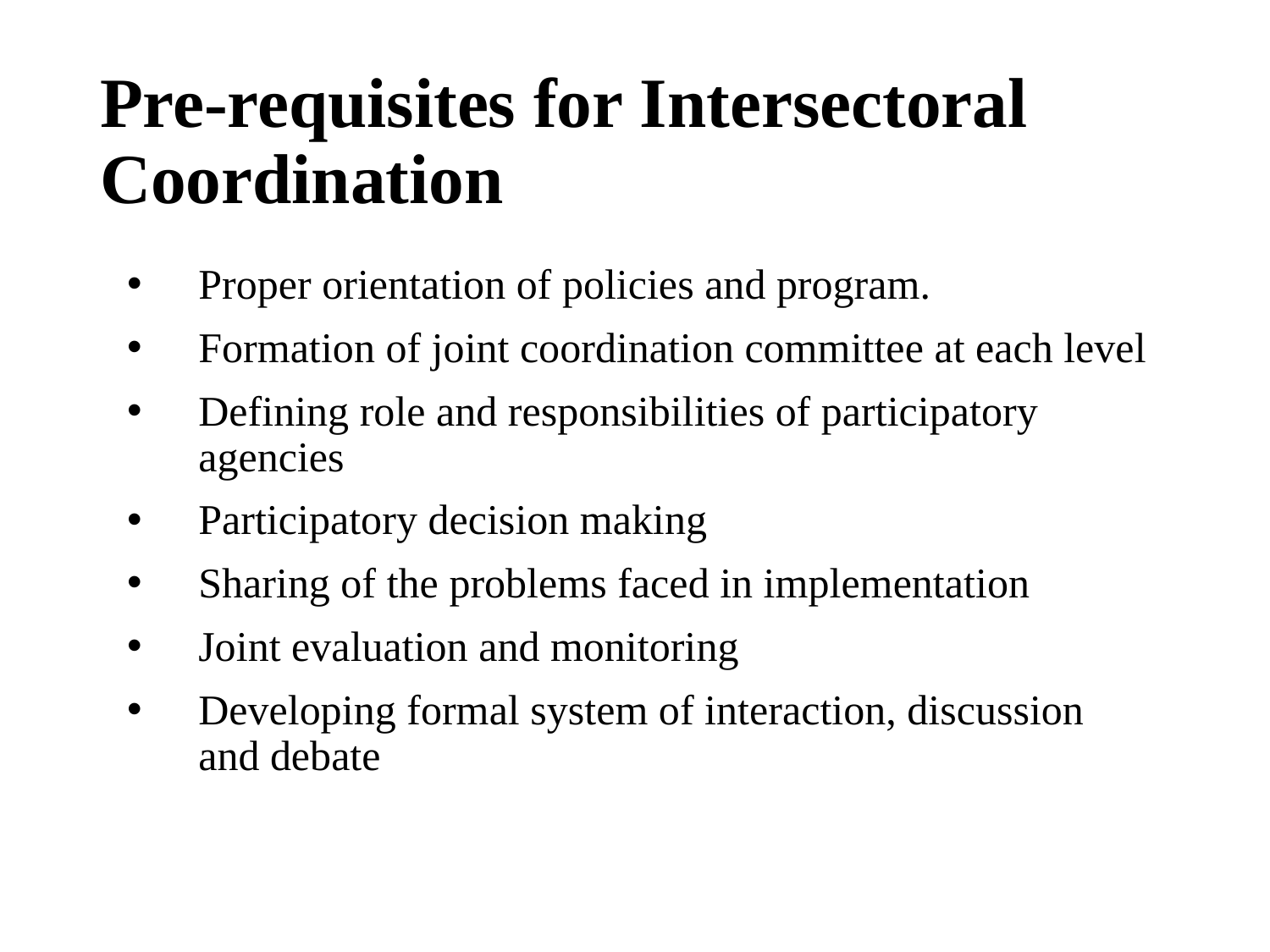

# Pre-requisites for Intersectoral Coordination
Proper orientation of policies and program.
Formation of joint coordination committee at each level
Defining role and responsibilities of participatory agencies
Participatory decision making
Sharing of the problems faced in implementation
Joint evaluation and monitoring
Developing formal system of interaction, discussion and debate